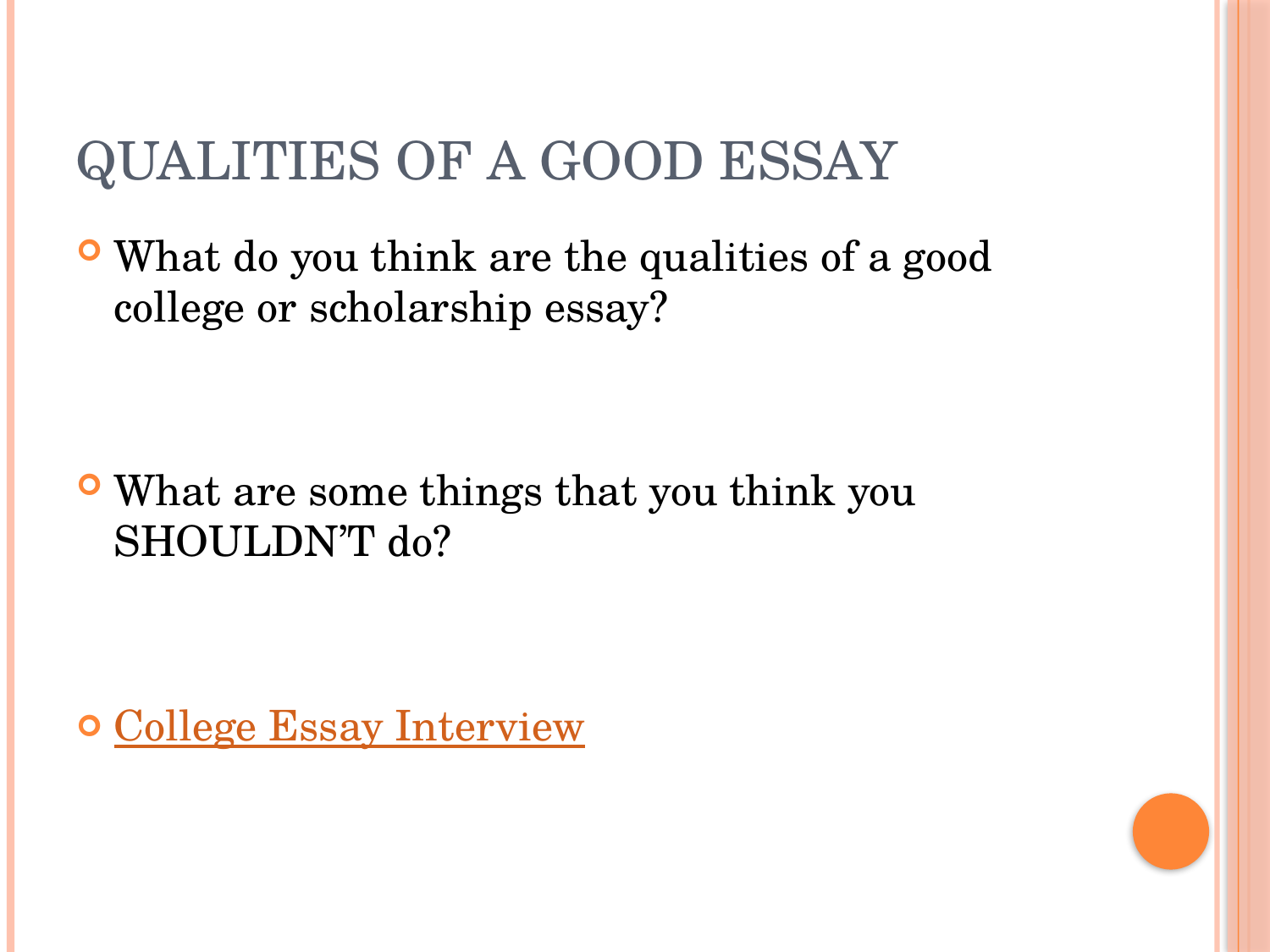

# Qualities of a good essay
What do you think are the qualities of a good college or scholarship essay?

What are some things that you think you SHOULDN’T do?

College Essay Interview